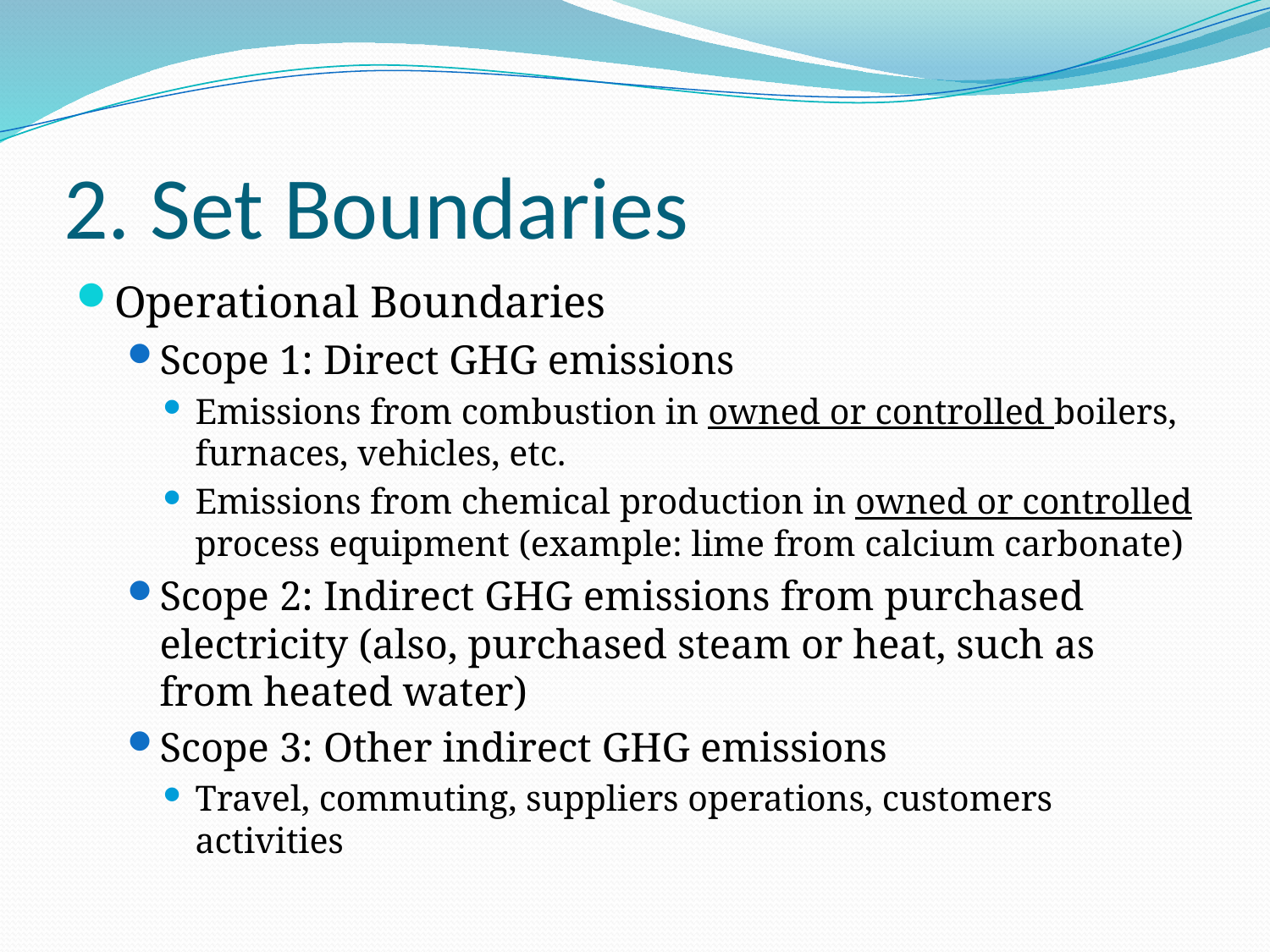

# 2. Set Boundaries
Operational Boundaries
Scope 1: Direct GHG emissions
Emissions from combustion in owned or controlled boilers, furnaces, vehicles, etc.
Emissions from chemical production in owned or controlled process equipment (example: lime from calcium carbonate)
Scope 2: Indirect GHG emissions from purchased electricity (also, purchased steam or heat, such as from heated water)
Scope 3: Other indirect GHG emissions
Travel, commuting, suppliers operations, customers activities